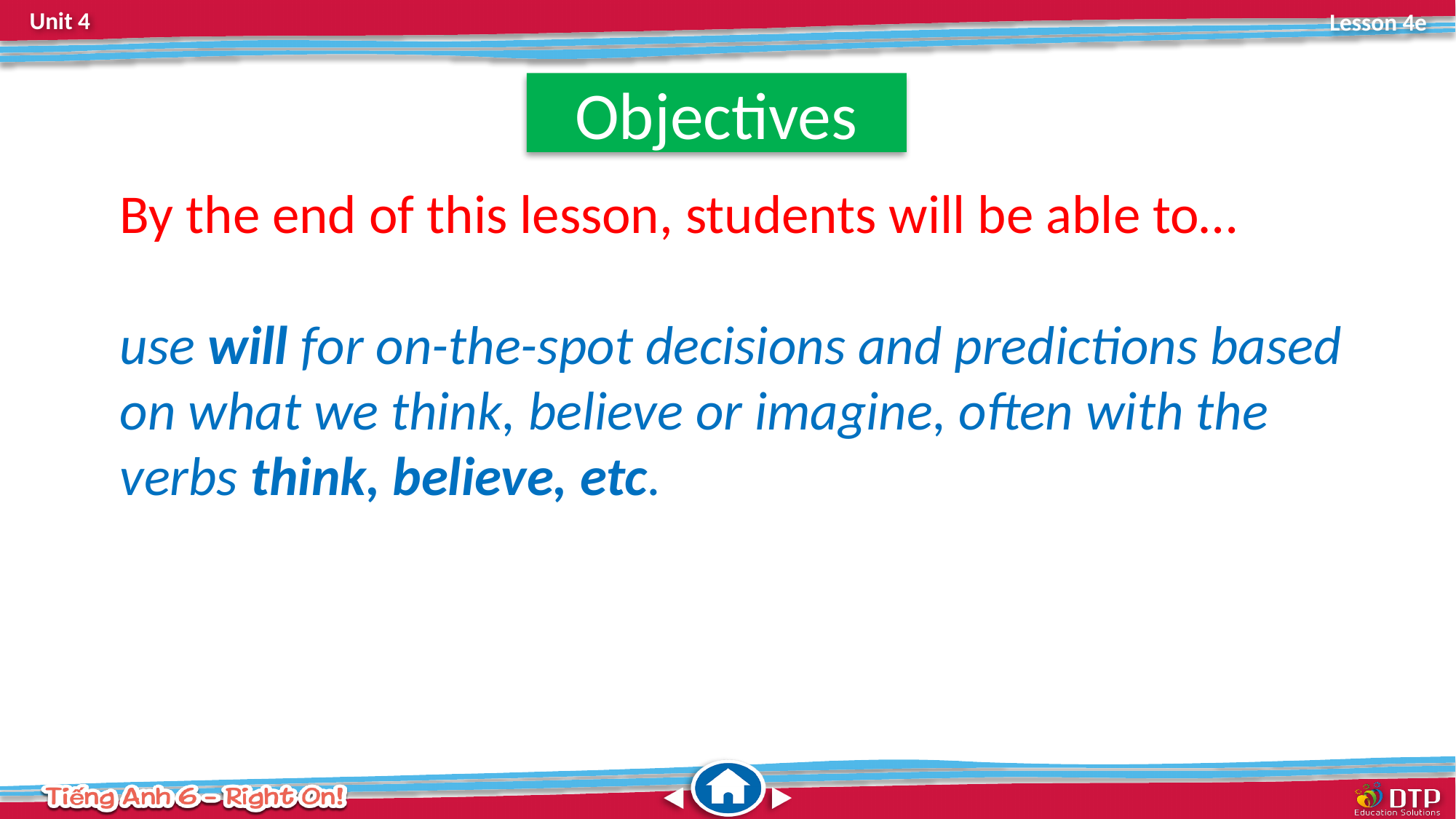

Objectives
By the end of this lesson, students will be able to…

use will for on-the-spot decisions and predictions based on what we think, believe or imagine, often with the verbs think, believe, etc.